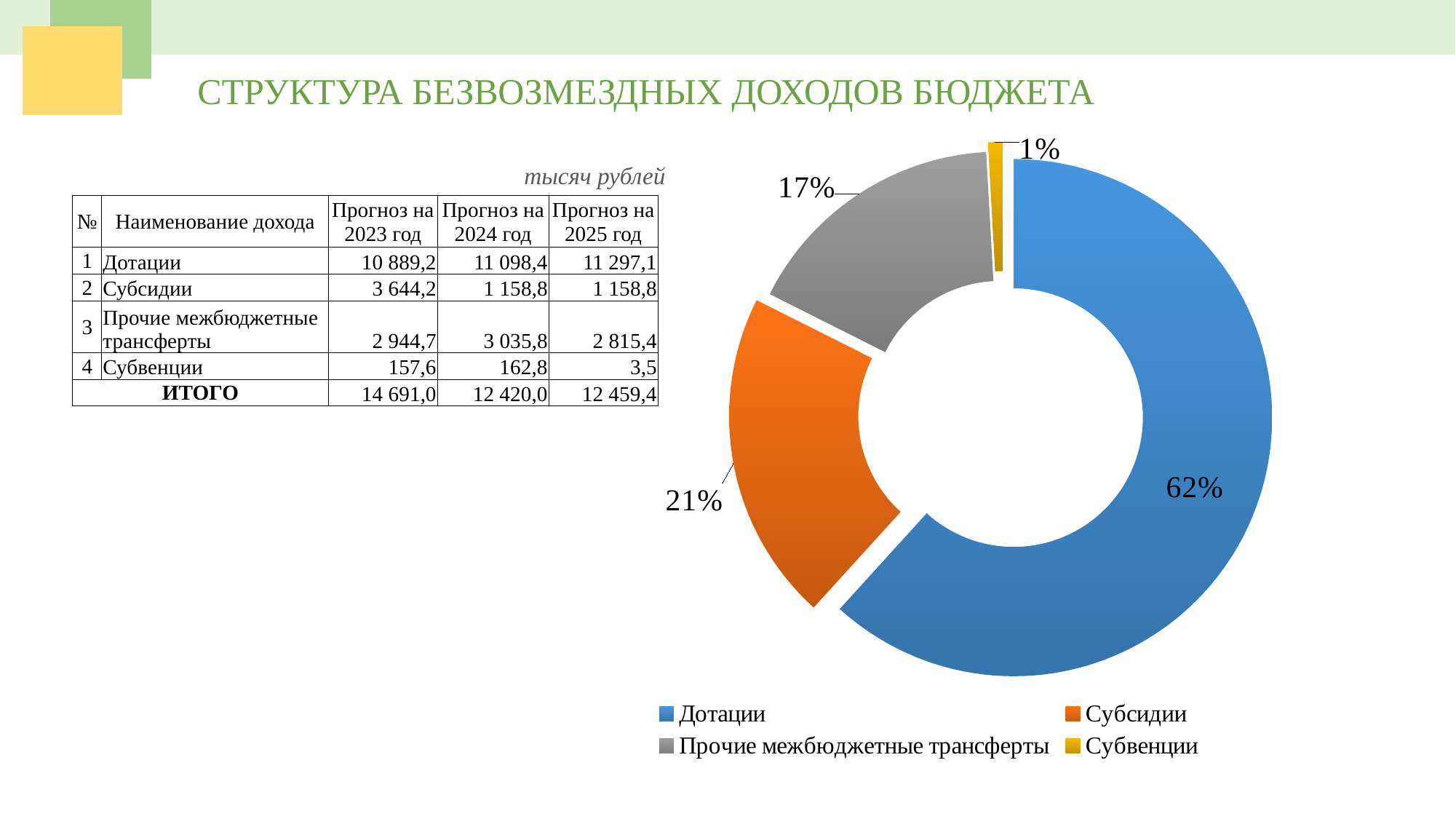

СТРУКТУРА БЕЗВОЗМЕЗДНЫХ ДОХОДОВ БЮДЖЕТА

### Chart

| Category |  |
|---|---|
| Дотации  | 10889.2 |
| Субсидии  | 3644.2 |
| Прочие межбюджетные трансферты | 2944.7 |
| Субвенции  | 157.6 |
тысяч рублей
| № | Наименование дохода | Прогноз на 2023 год | Прогноз на 2024 год | Прогноз на 2025 год |
| --- | --- | --- | --- | --- |
| 1 | Дотации | 10 889,2 | 11 098,4 | 11 297,1 |
| 2 | Субсидии | 3 644,2 | 1 158,8 | 1 158,8 |
| 3 | Прочие межбюджетные трансферты | 2 944,7 | 3 035,8 | 2 815,4 |
| 4 | Субвенции | 157,6 | 162,8 | 3,5 |
| ИТОГО |  | 14 691,0 | 12 420,0 | 12 459,4 |